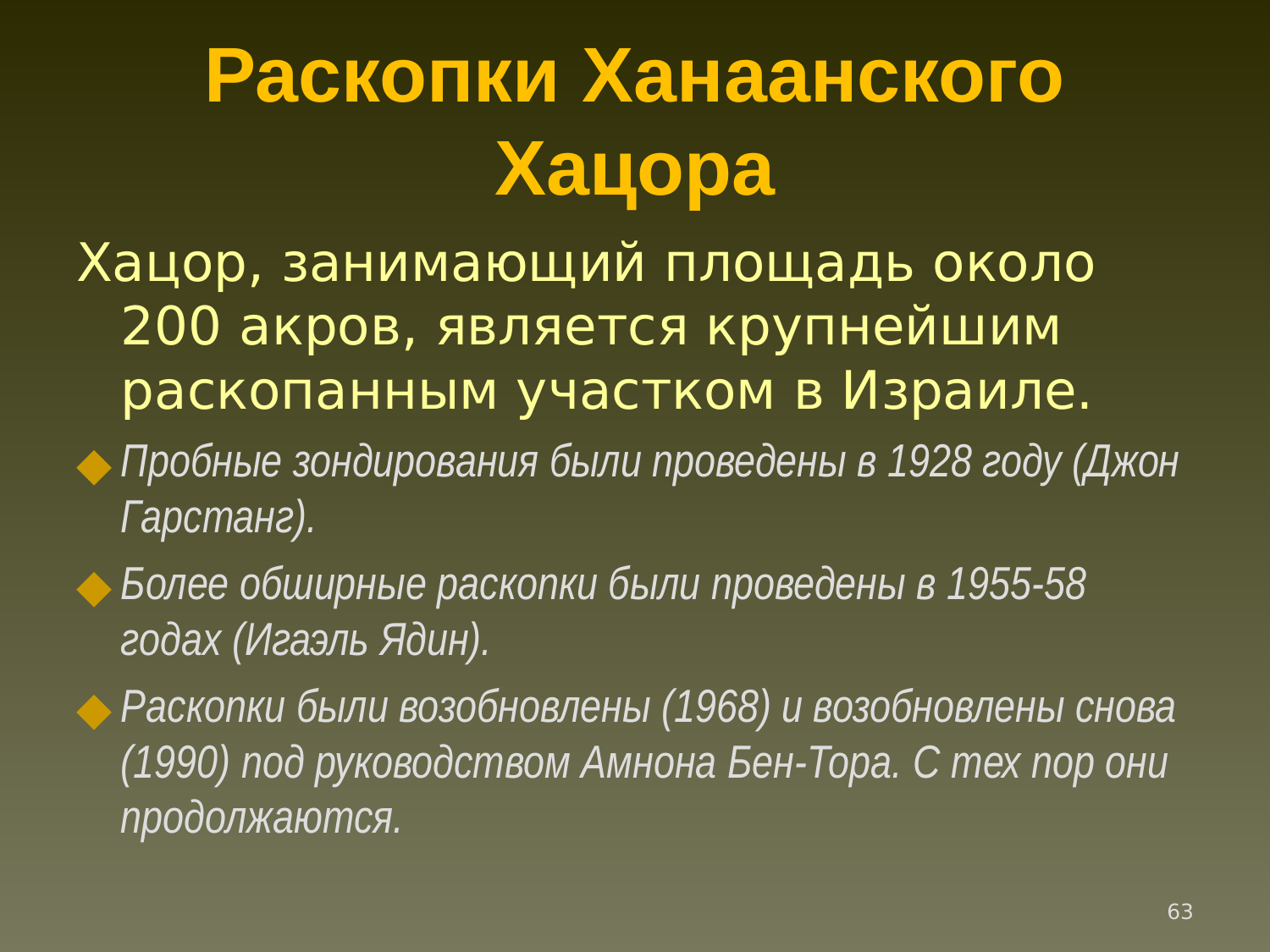

Раскопки Ханаанского Хацора
Хацор, занимающий площадь около 200 акров, является крупнейшим раскопанным участком в Израиле.
Пробные зондирования были проведены в 1928 году (Джон Гарстанг).
Более обширные раскопки были проведены в 1955-58 годах (Игаэль Ядин).
Раскопки были возобновлены (1968) и возобновлены снова (1990) под руководством Амнона Бен-Тора. С тех пор они продолжаются.
63